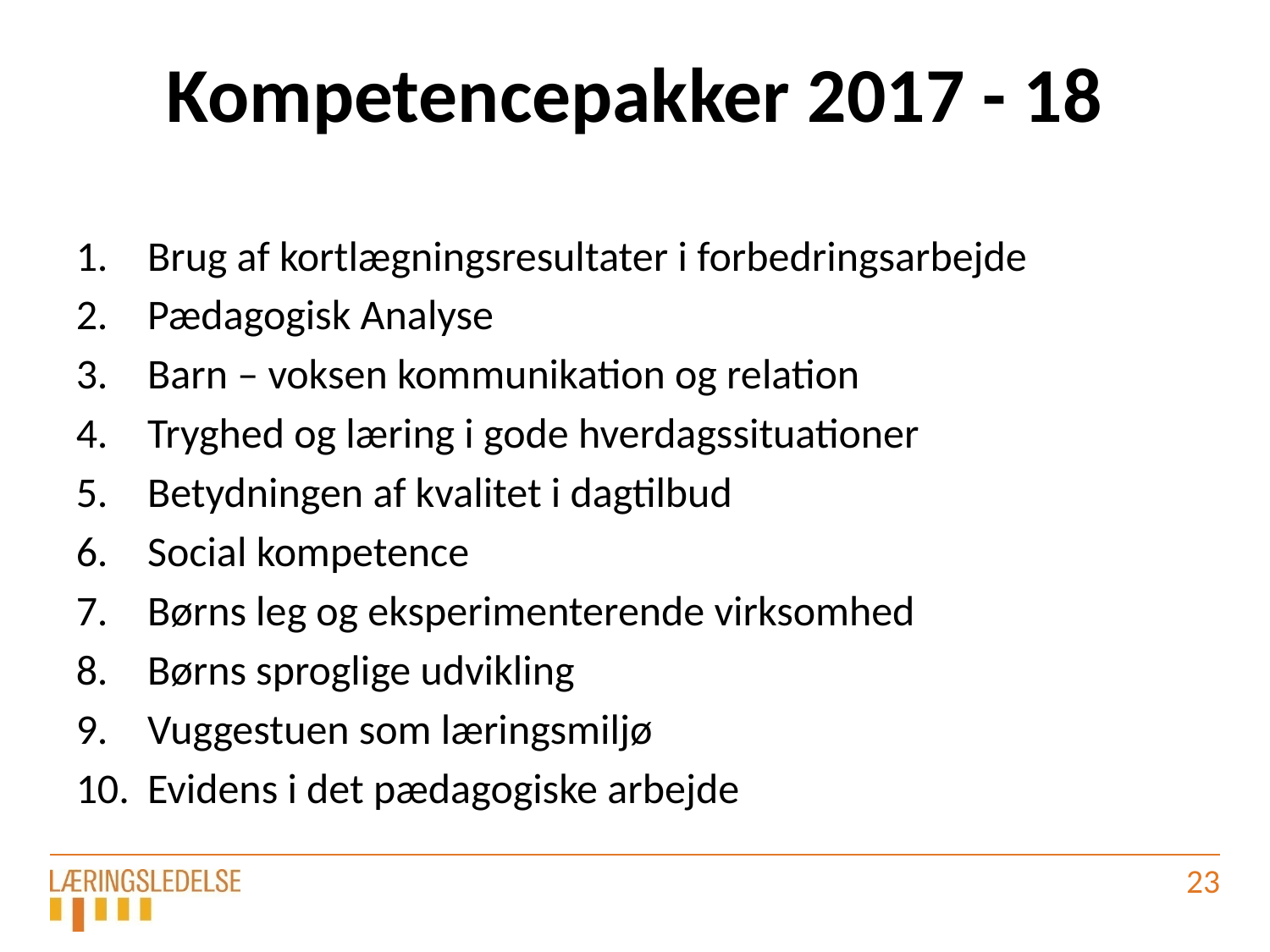

# Kompetencepakker 2017 - 18
Brug af kortlægningsresultater i forbedringsarbejde
Pædagogisk Analyse
Barn – voksen kommunikation og relation
Tryghed og læring i gode hverdagssituationer
Betydningen af kvalitet i dagtilbud
Social kompetence
Børns leg og eksperimenterende virksomhed
Børns sproglige udvikling
Vuggestuen som læringsmiljø
Evidens i det pædagogiske arbejde

23